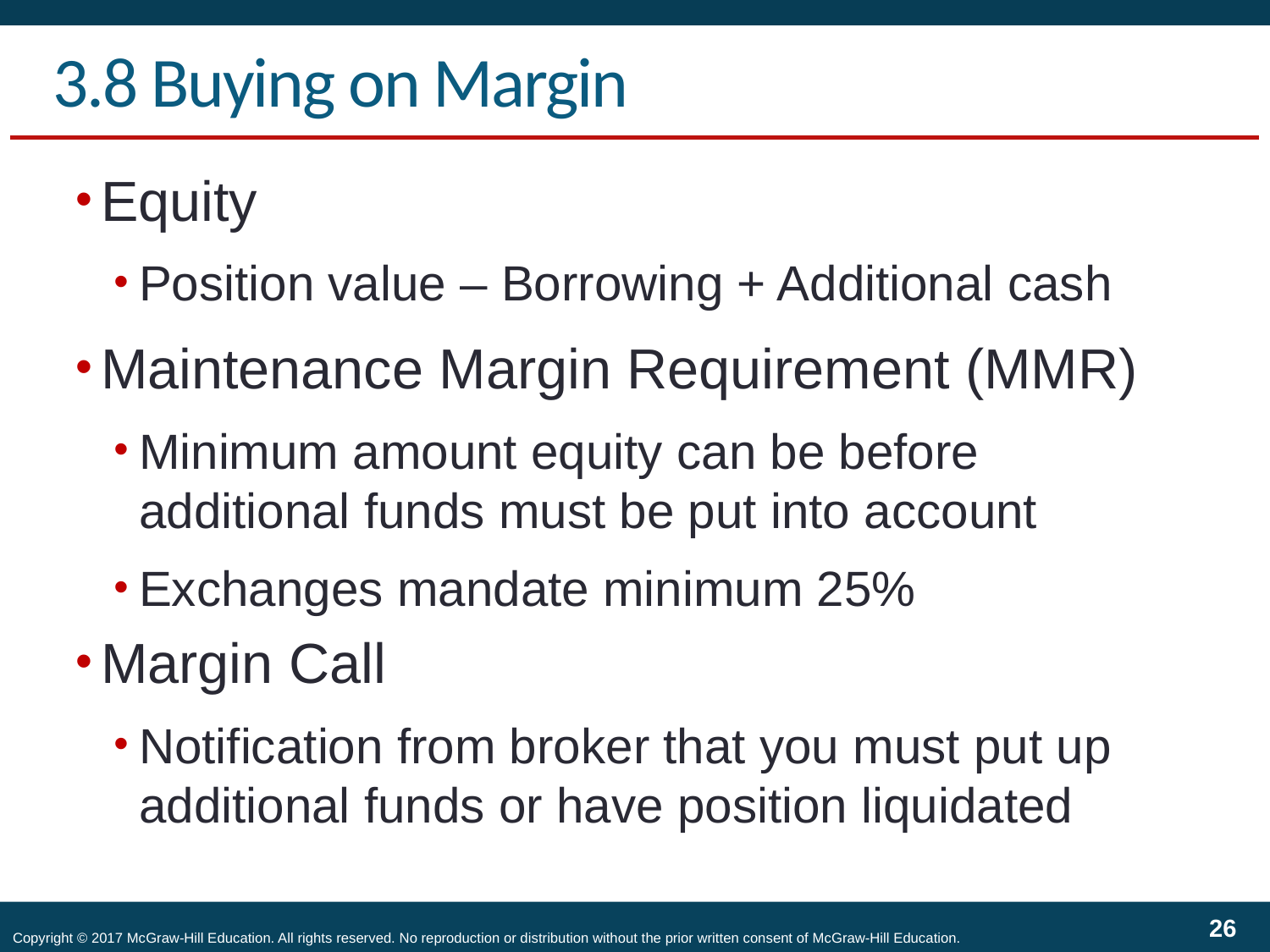

# 3.8 Buying on Margin
Equity
Position value – Borrowing + Additional cash
Maintenance Margin Requirement (MMR)
Minimum amount equity can be before additional funds must be put into account
Exchanges mandate minimum 25%
Margin Call
Notification from broker that you must put up additional funds or have position liquidated